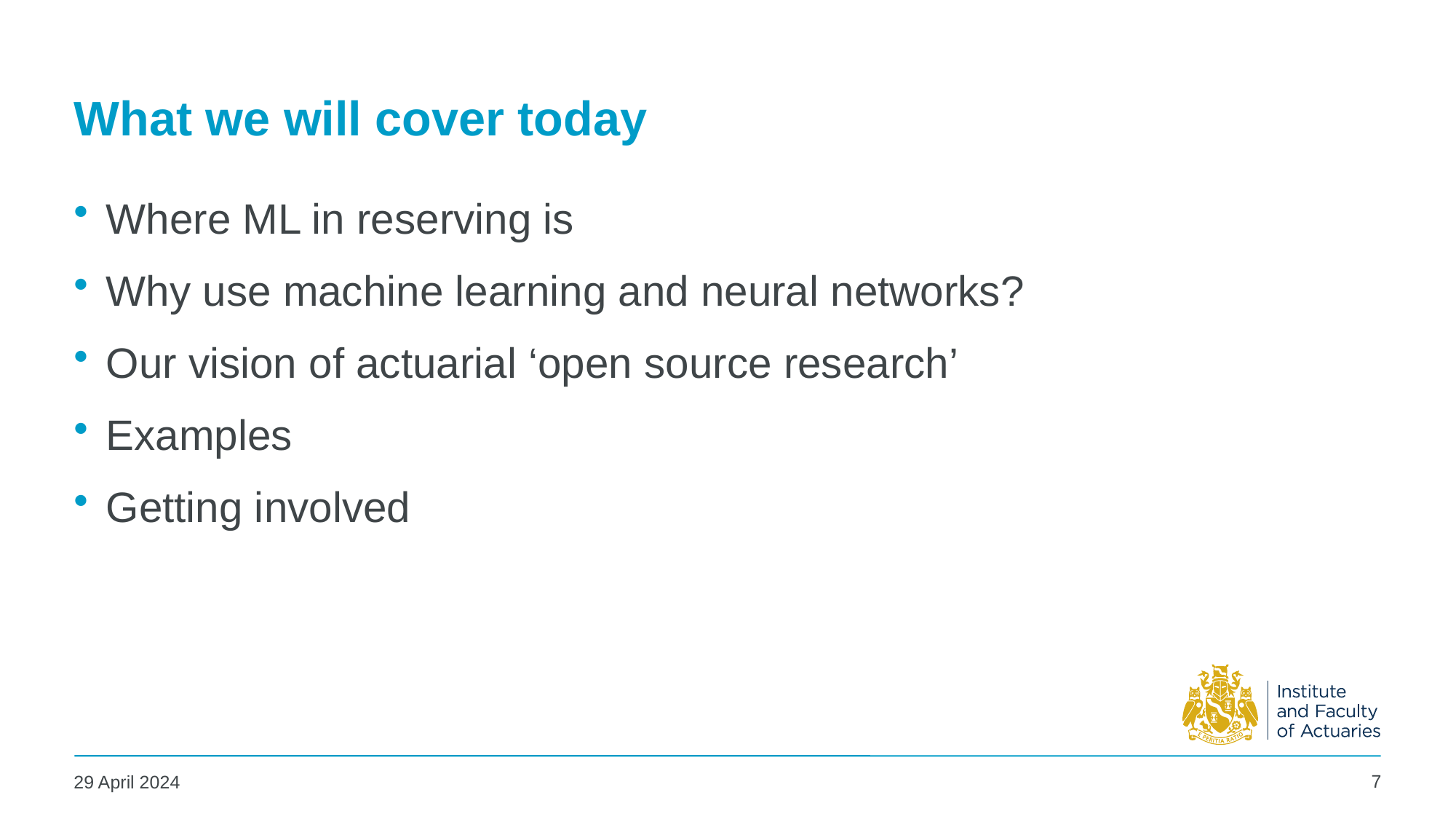

# What we will cover today
Where ML in reserving is
Why use machine learning and neural networks?
Our vision of actuarial ‘open source research’
Examples
Getting involved

7
29 April 2024